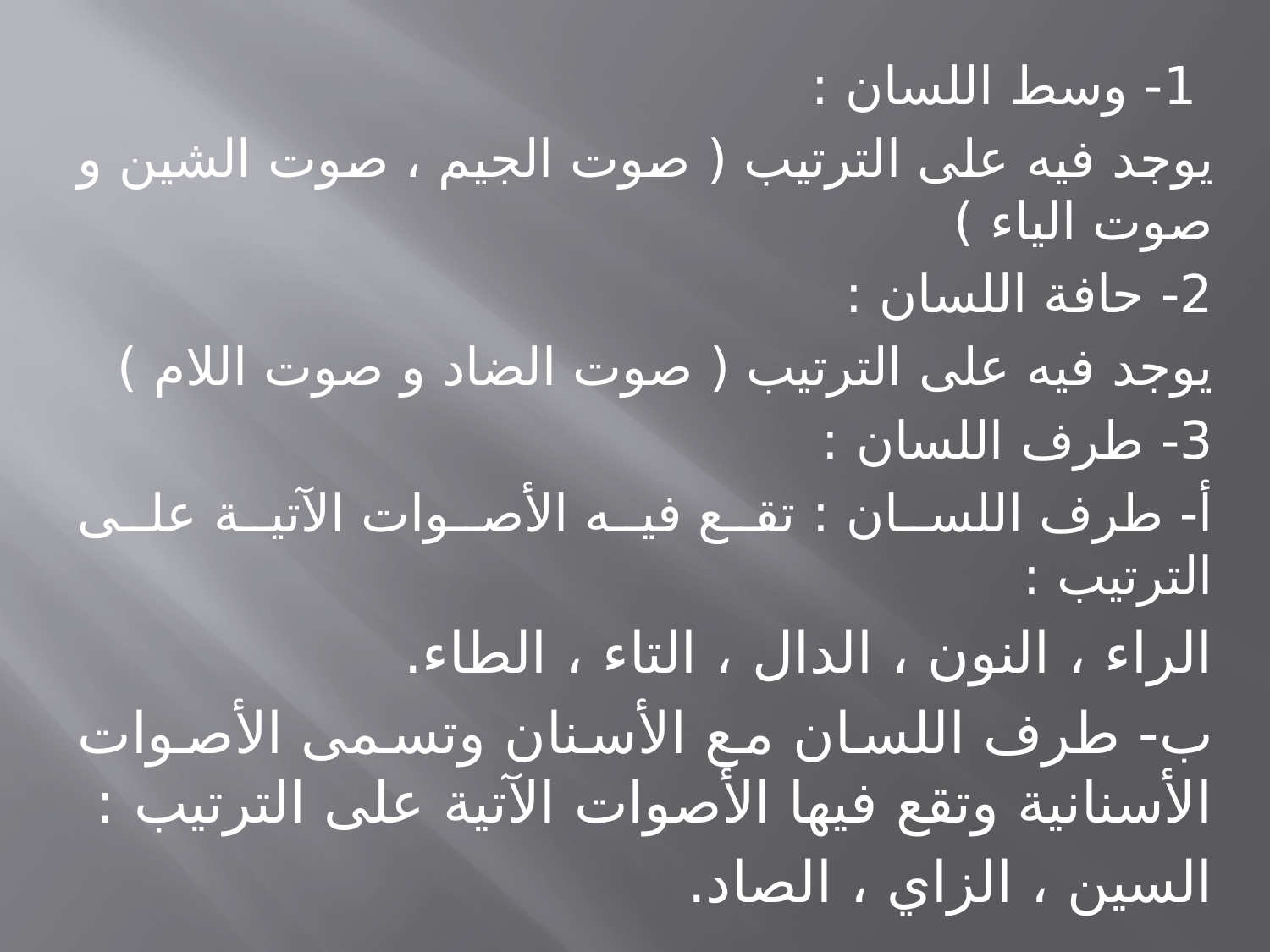

1- وسط اللسان :
يوجد فيه على الترتيب ( صوت الجيم ، صوت الشين و صوت الياء )
2- حافة اللسان :
يوجد فيه على الترتيب ( صوت الضاد و صوت اللام )
3- طرف اللسان :
أ- طرف اللسان : تقع فيه الأصوات الآتية على الترتيب :
الراء ، النون ، الدال ، التاء ، الطاء.
ب- طرف اللسان مع الأسنان وتسمى الأصوات الأسنانية وتقع فيها الأصوات الآتية على الترتيب :
السين ، الزاي ، الصاد.